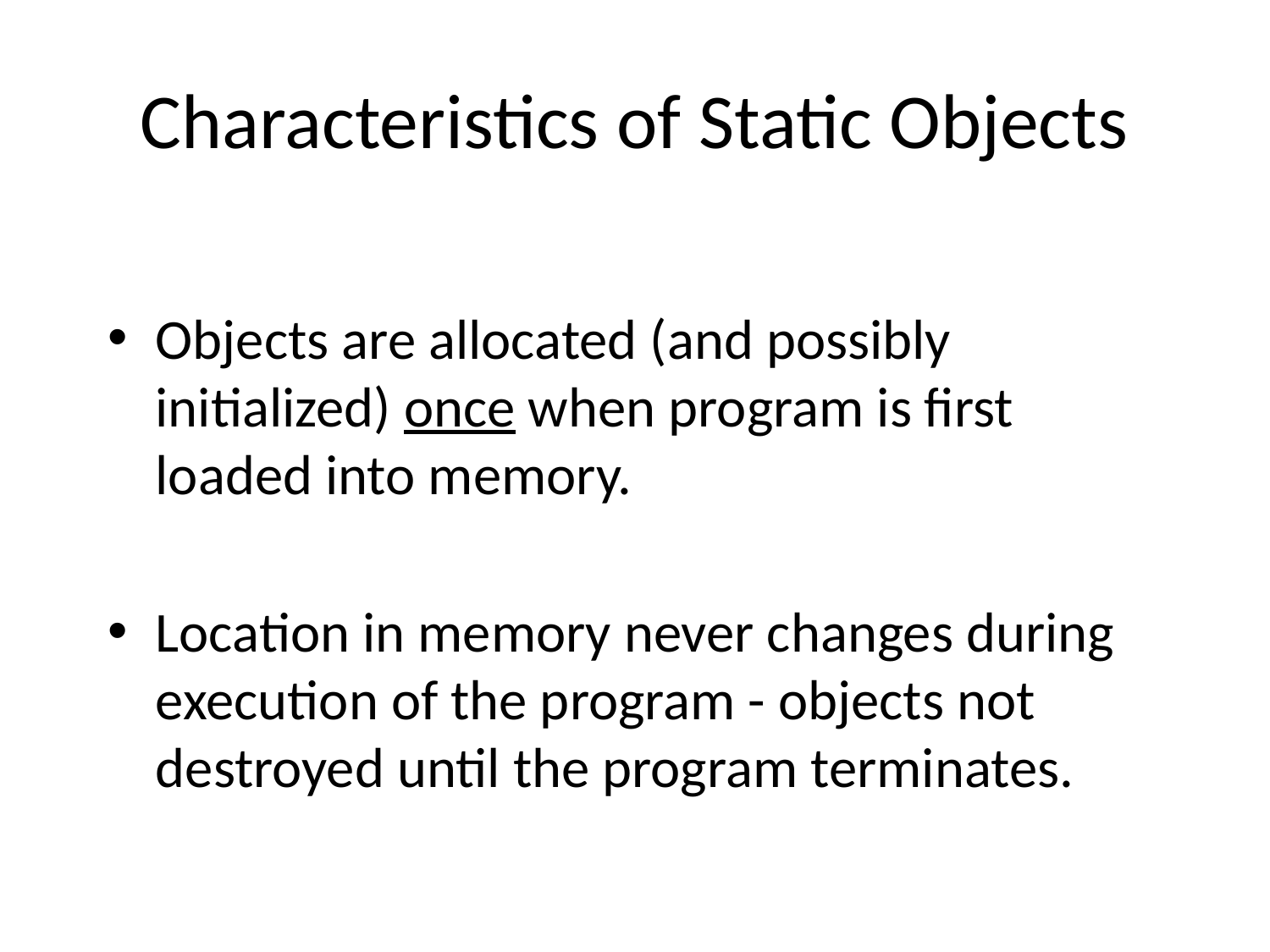

# Characteristics of Static Objects
Objects are allocated (and possibly initialized) once when program is first loaded into memory.

Location in memory never changes during execution of the program - objects not destroyed until the program terminates.